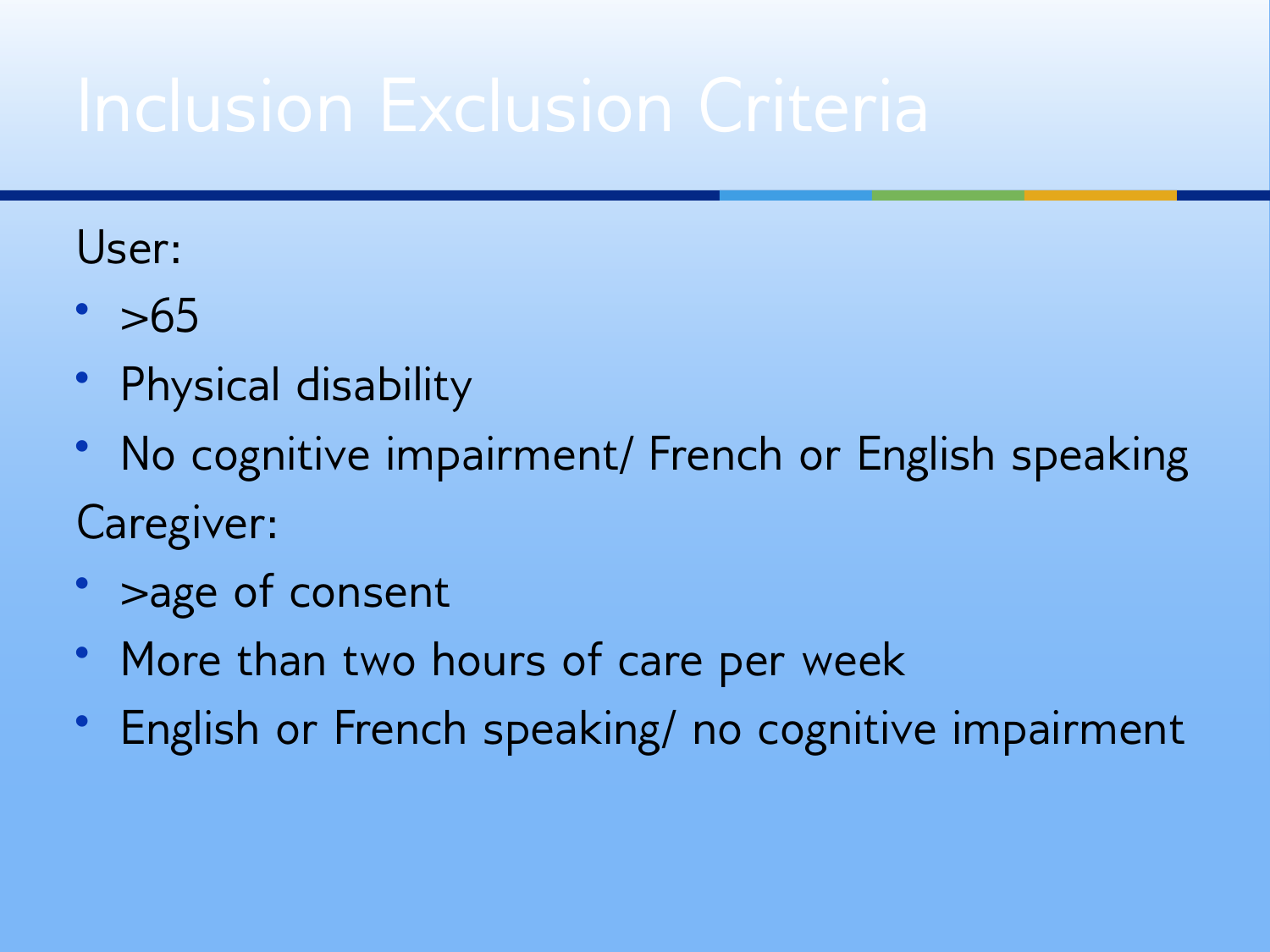

# Inclusion Exclusion Criteria
User:
>65
Physical disability
No cognitive impairment/ French or English speaking
Caregiver:
>age of consent
More than two hours of care per week
English or French speaking/ no cognitive impairment